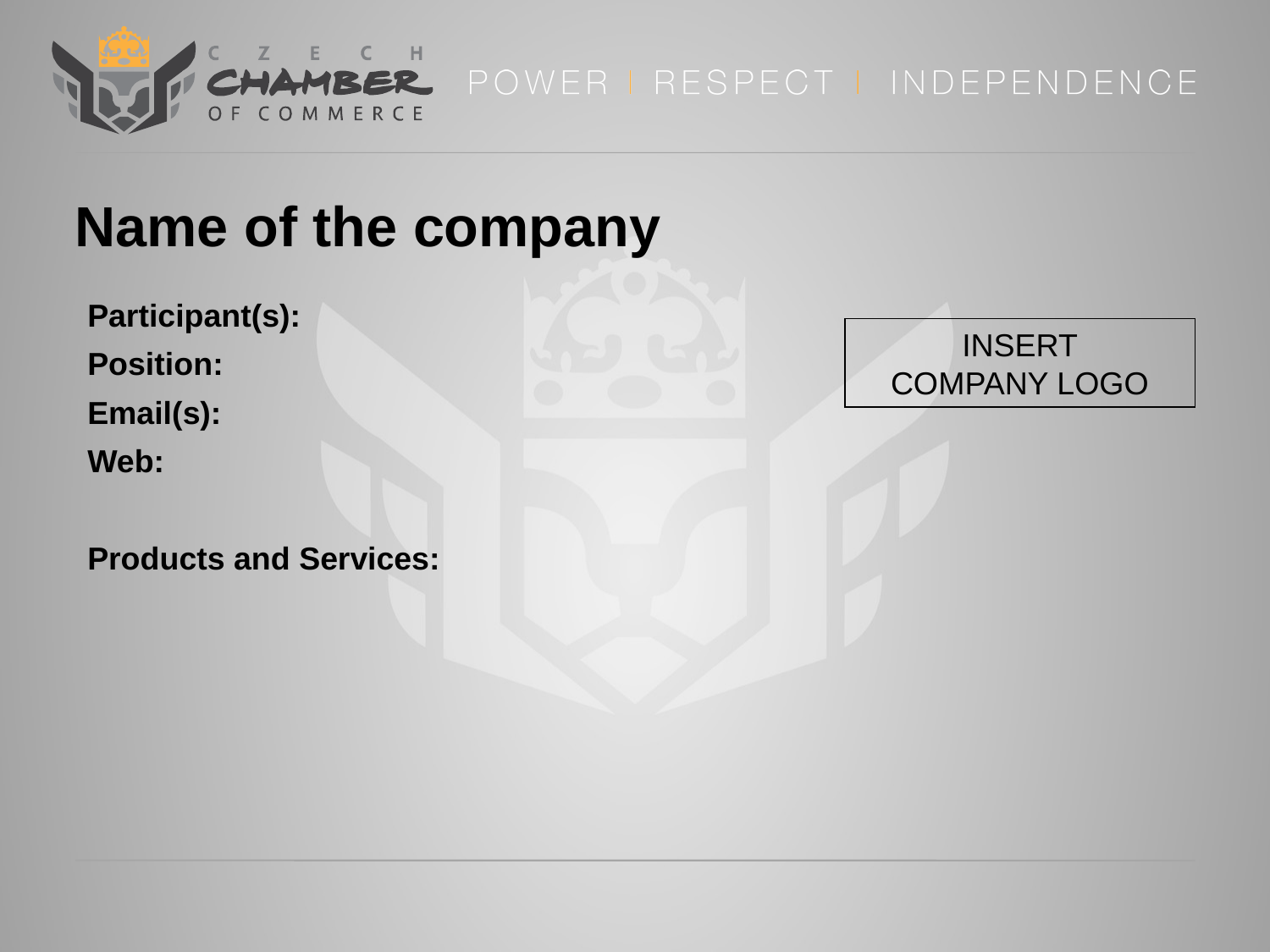

Name of the company
Participant(s):
Position:
Email(s):
Web:

Products and Services:

INSERT
COMPANY LOGO